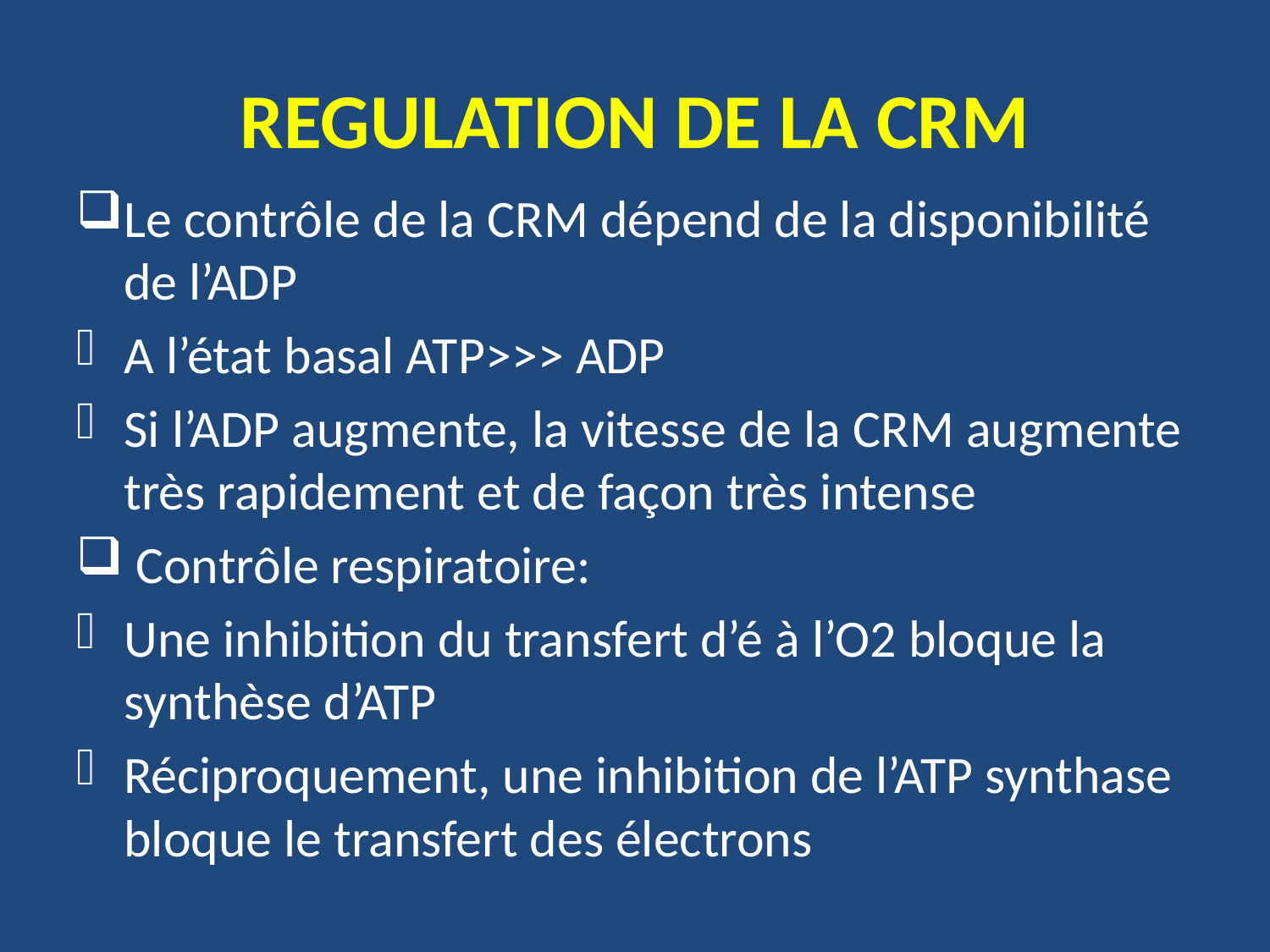

# REGULATION DE LA CRM
Le contrôle de la CRM dépend de la disponibilité de l’ADP
A l’état basal ATP>>> ADP
Si l’ADP augmente, la vitesse de la CRM augmente très rapidement et de façon très intense
 Contrôle respiratoire:
Une inhibition du transfert d’é à l’O2 bloque la synthèse d’ATP
Réciproquement, une inhibition de l’ATP synthase bloque le transfert des électrons